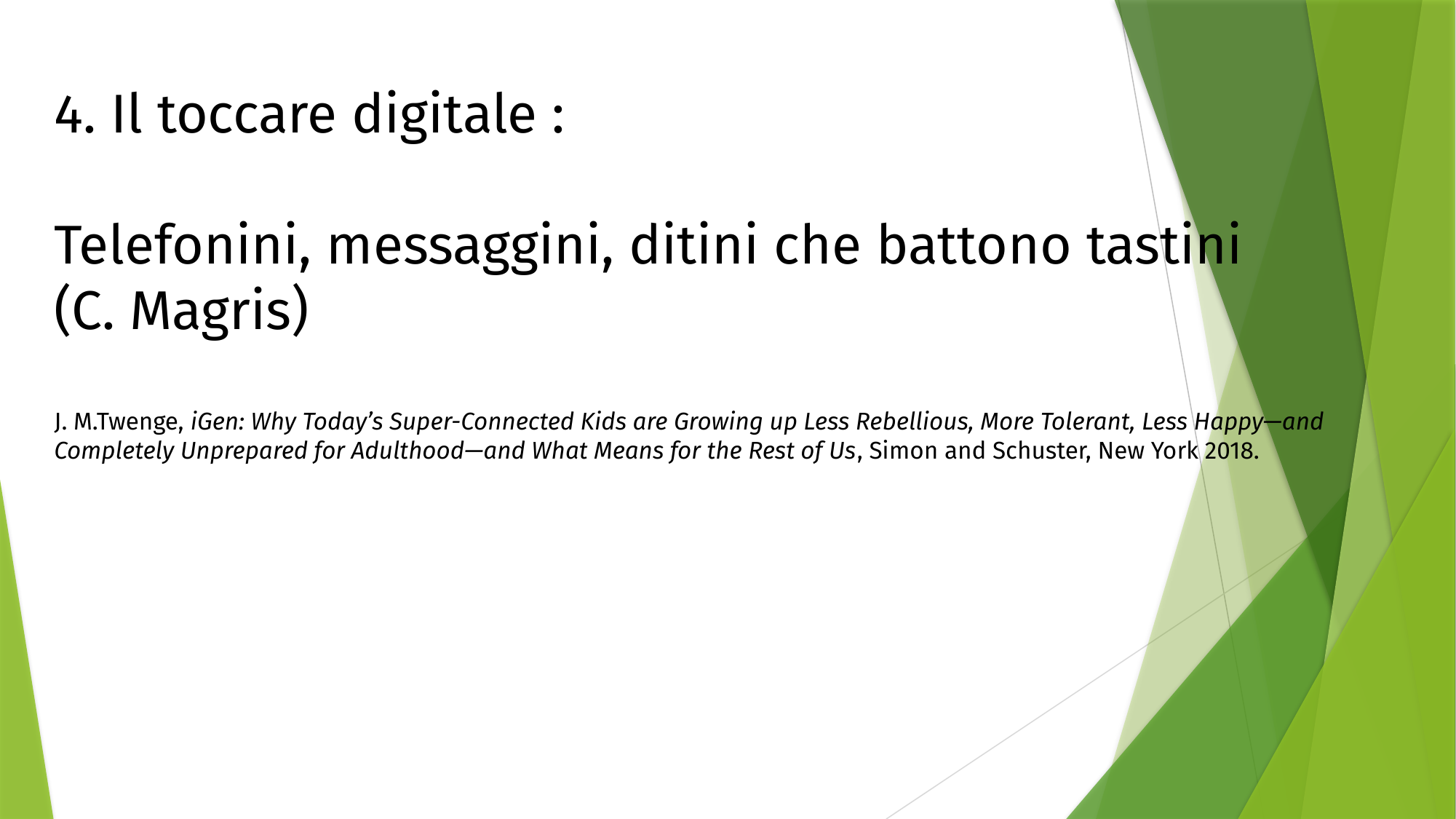

# 4. Il toccare digitale : Telefonini, messaggini, ditini che battono tastini (C. Magris) J. M.Twenge, iGen: Why Today’s Super-Connected Kids are Growing up Less Rebellious, More Tolerant, Less Happy—and Completely Unprepared for Adulthood—and What Means for the Rest of Us, Simon and Schuster, New York 2018.